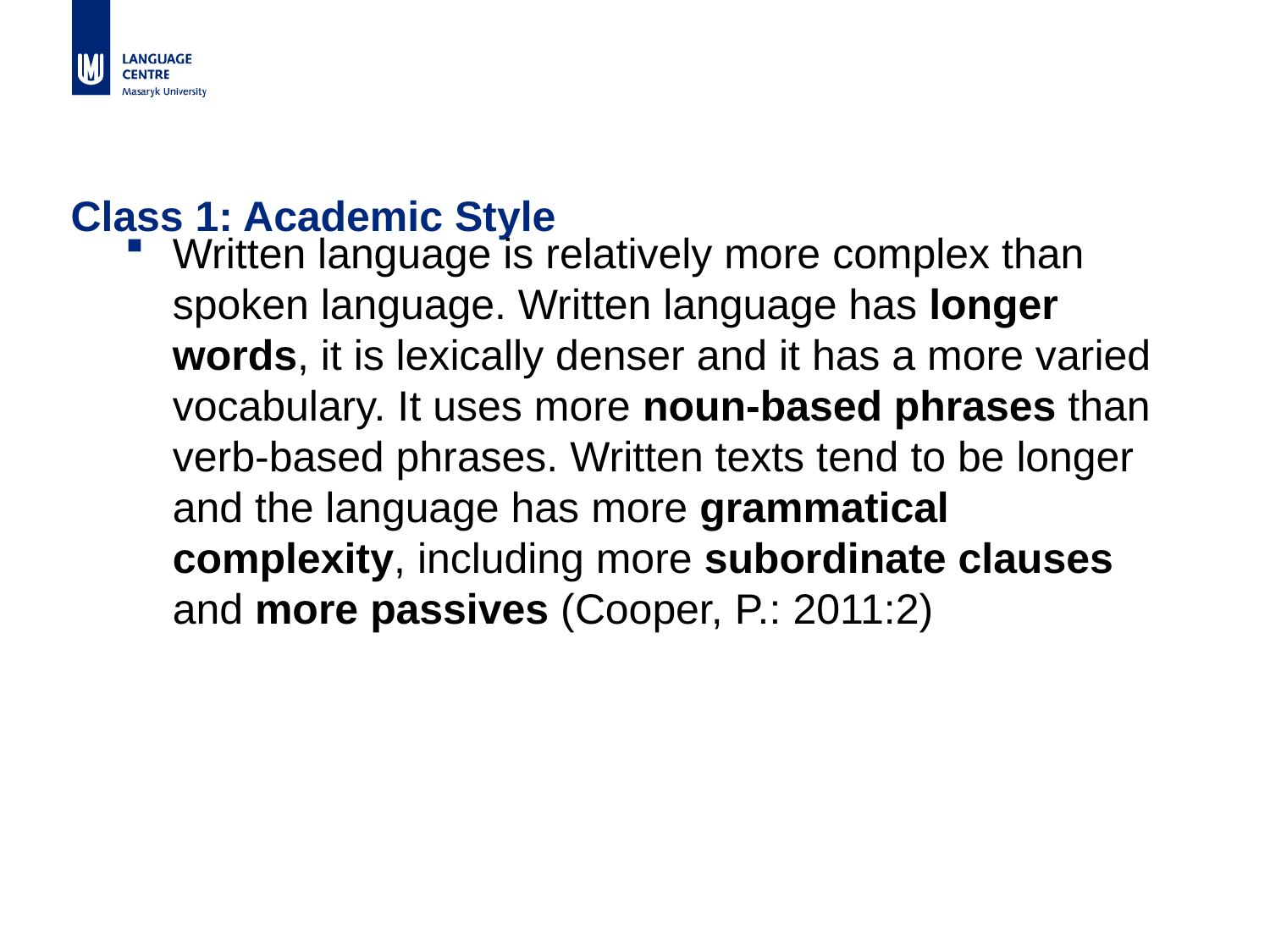

# Class 1: Academic Style
Written language is relatively more complex than spoken language. Written language has longer words, it is lexically denser and it has a more varied vocabulary. It uses more noun-based phrases than verb-based phrases. Written texts tend to be longer and the language has more grammatical complexity, including more subordinate clauses and more passives (Cooper, P.: 2011:2)